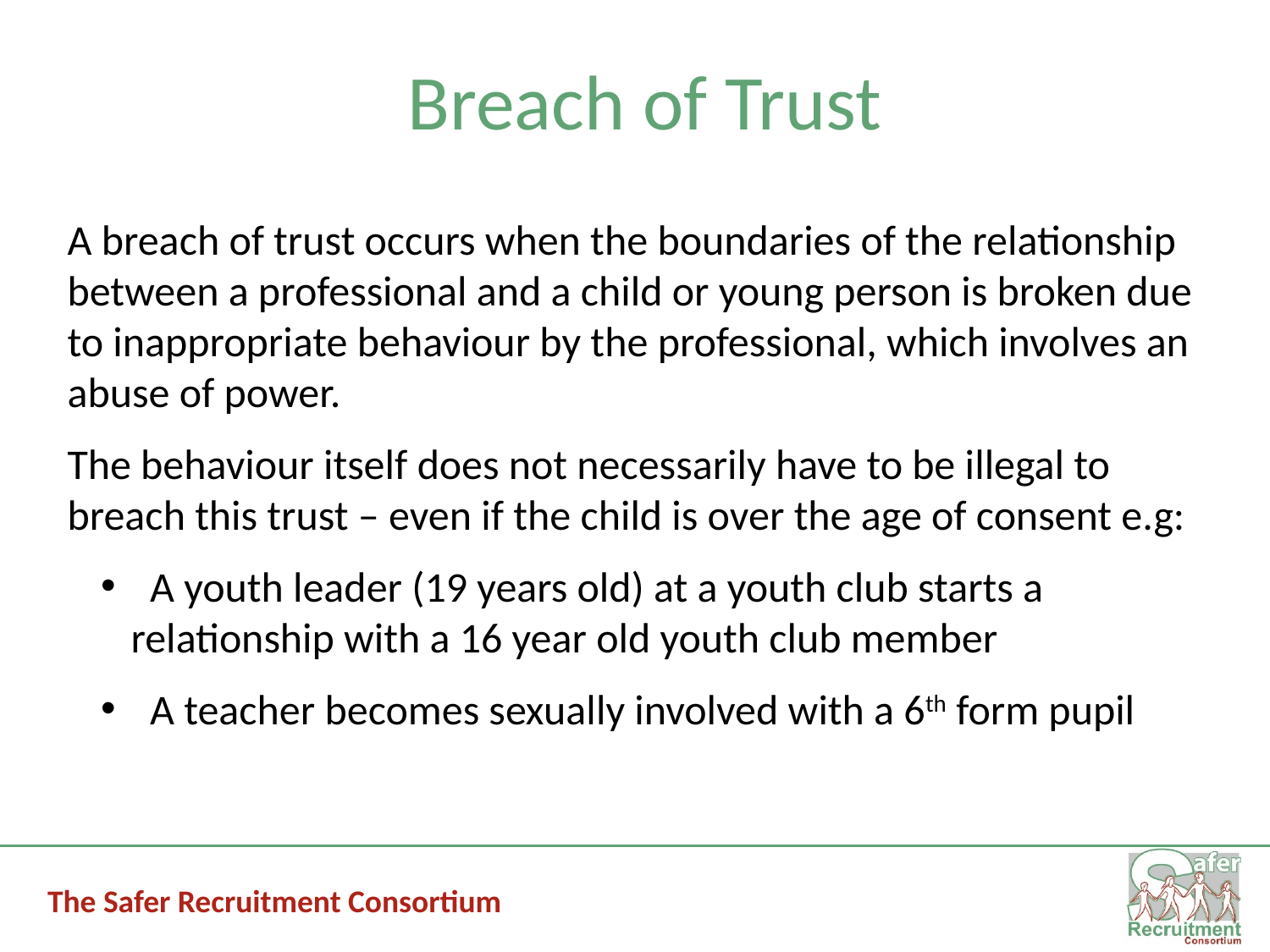

Breach of Trust
A breach of trust occurs when the boundaries of the relationship between a professional and a child or young person is broken due to inappropriate behaviour by the professional, which involves an abuse of power.

The behaviour itself does not necessarily have to be illegal to breach this trust – even if the child is over the age of consent e.g:

  A youth leader (19 years old) at a youth club starts a relationship with a 16 year old youth club member

  A teacher becomes sexually involved with a 6th form pupil